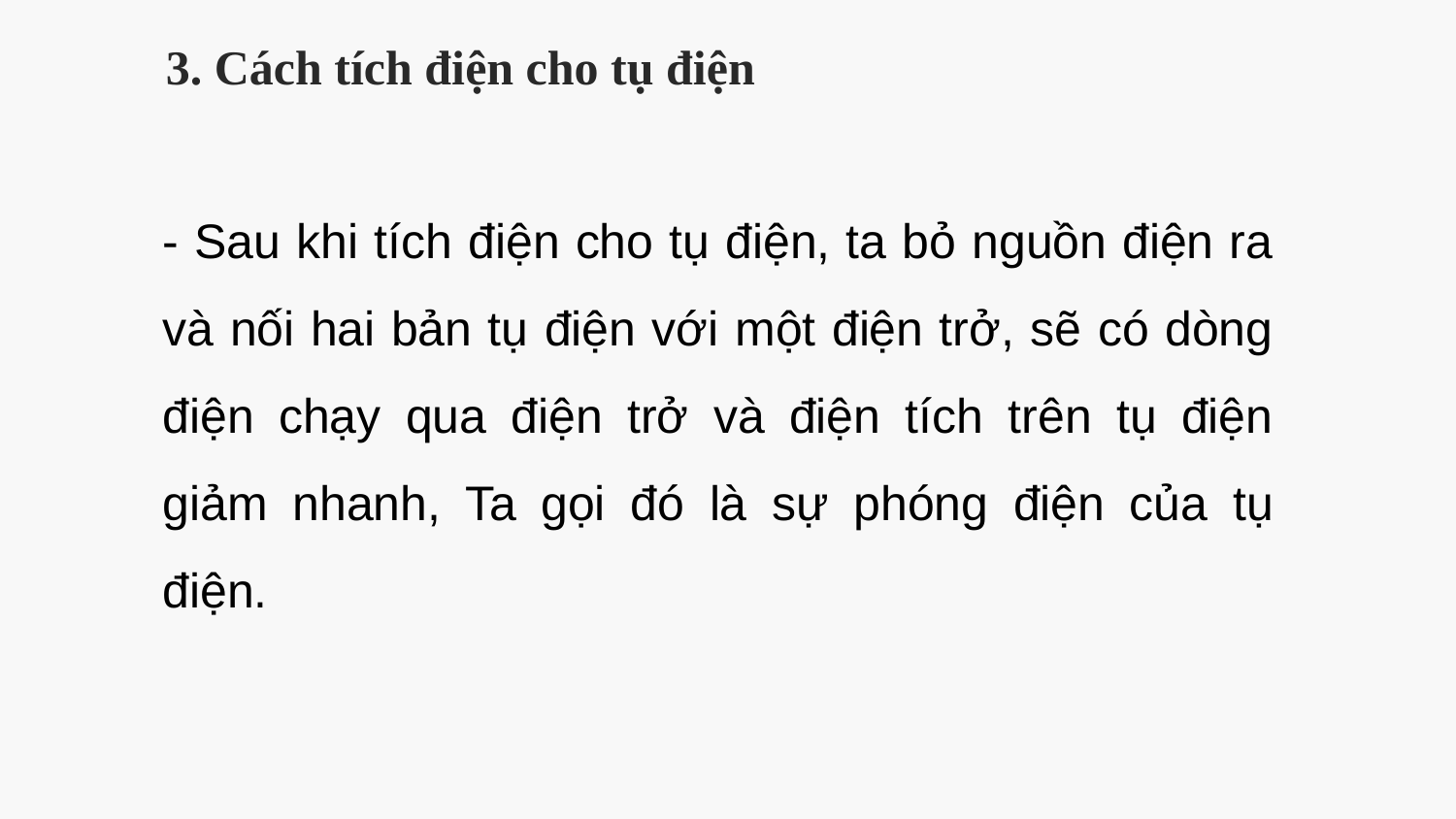

3. Cách tích điện cho tụ điện
- Sau khi tích điện cho tụ điện, ta bỏ nguồn điện ra và nối hai bản tụ điện với một điện trở, sẽ có dòng điện chạy qua điện trở và điện tích trên tụ điện giảm nhanh, Ta gọi đó là sự phóng điện của tụ điện.